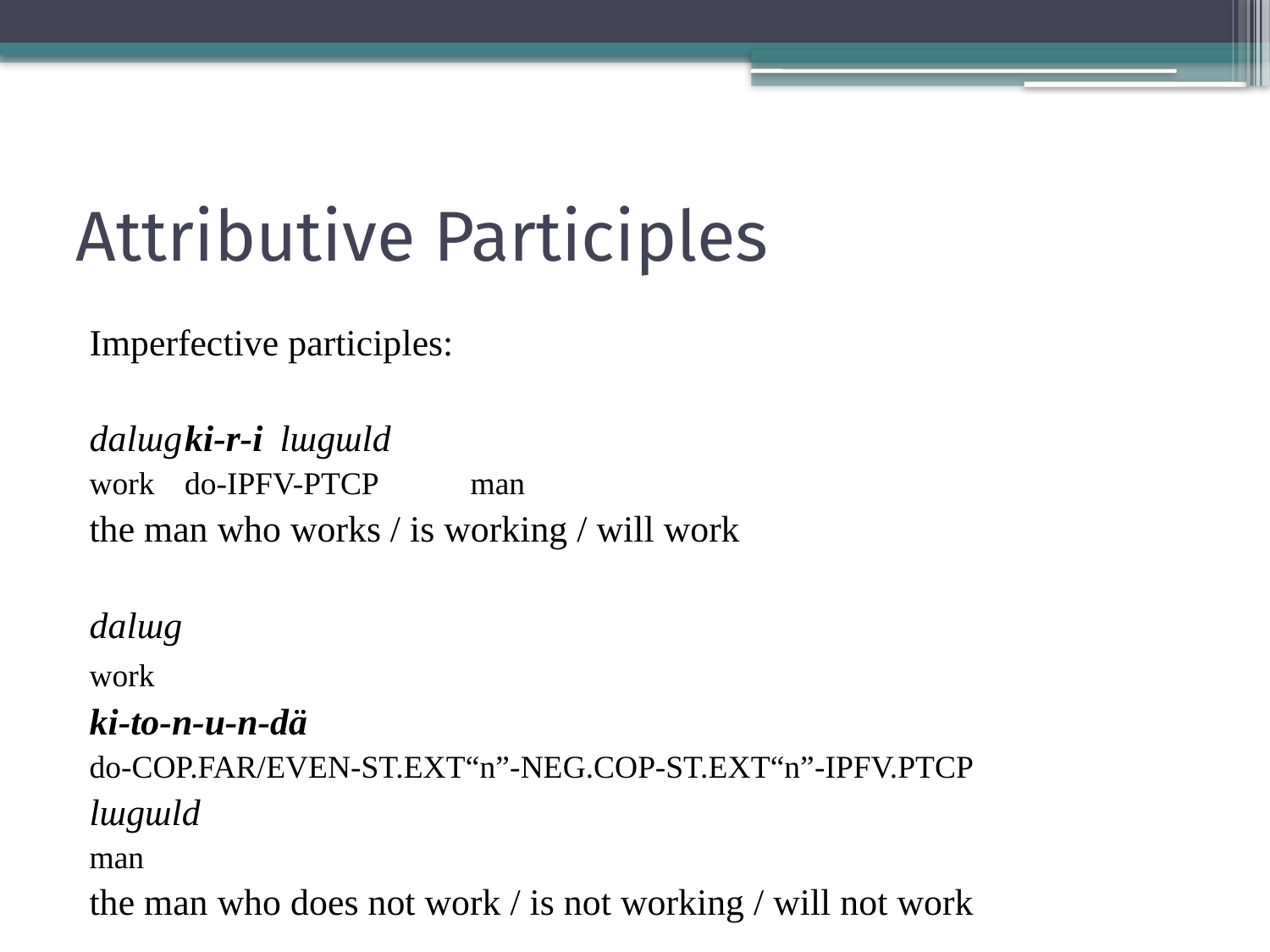

# Attributive Participles
Imperfective participles:

dalɯg		ki-r-i 		lɯgɯld
work		do-ipfv-ptcp	man
the man who works / is working / will work

dalɯg
work
ki-to-n-u-n-dä
do-cop.far/even-st.ext“n”-neg.cop-st.ext“n”-ipfv.ptcp
lɯgɯld
man
the man who does not work / is not working / will not work